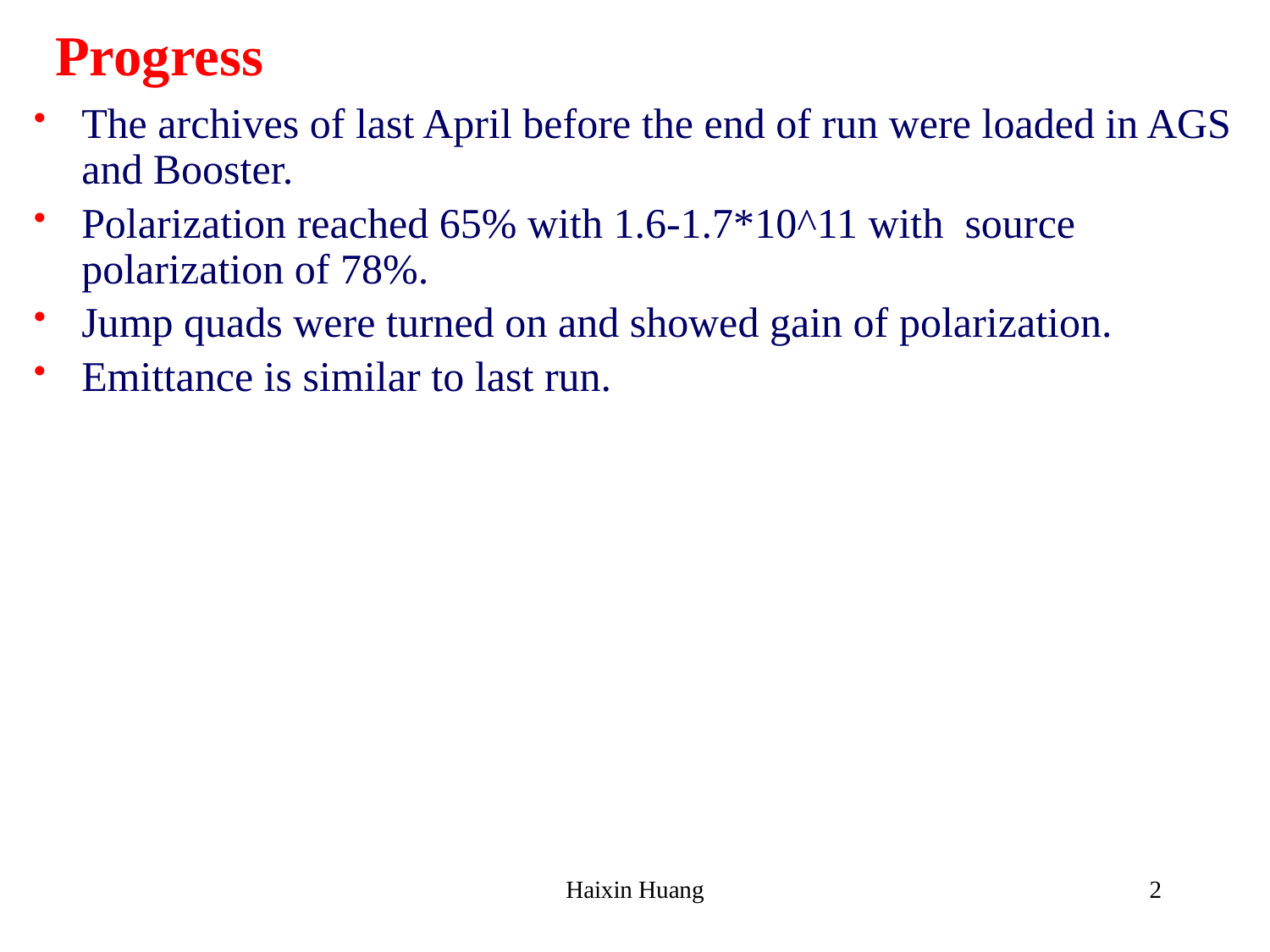

# Progress
The archives of last April before the end of run were loaded in AGS and Booster.
Polarization reached 65% with 1.6-1.7*10^11 with  source polarization of 78%.
Jump quads were turned on and showed gain of polarization.
Emittance is similar to last run.

Haixin Huang
2